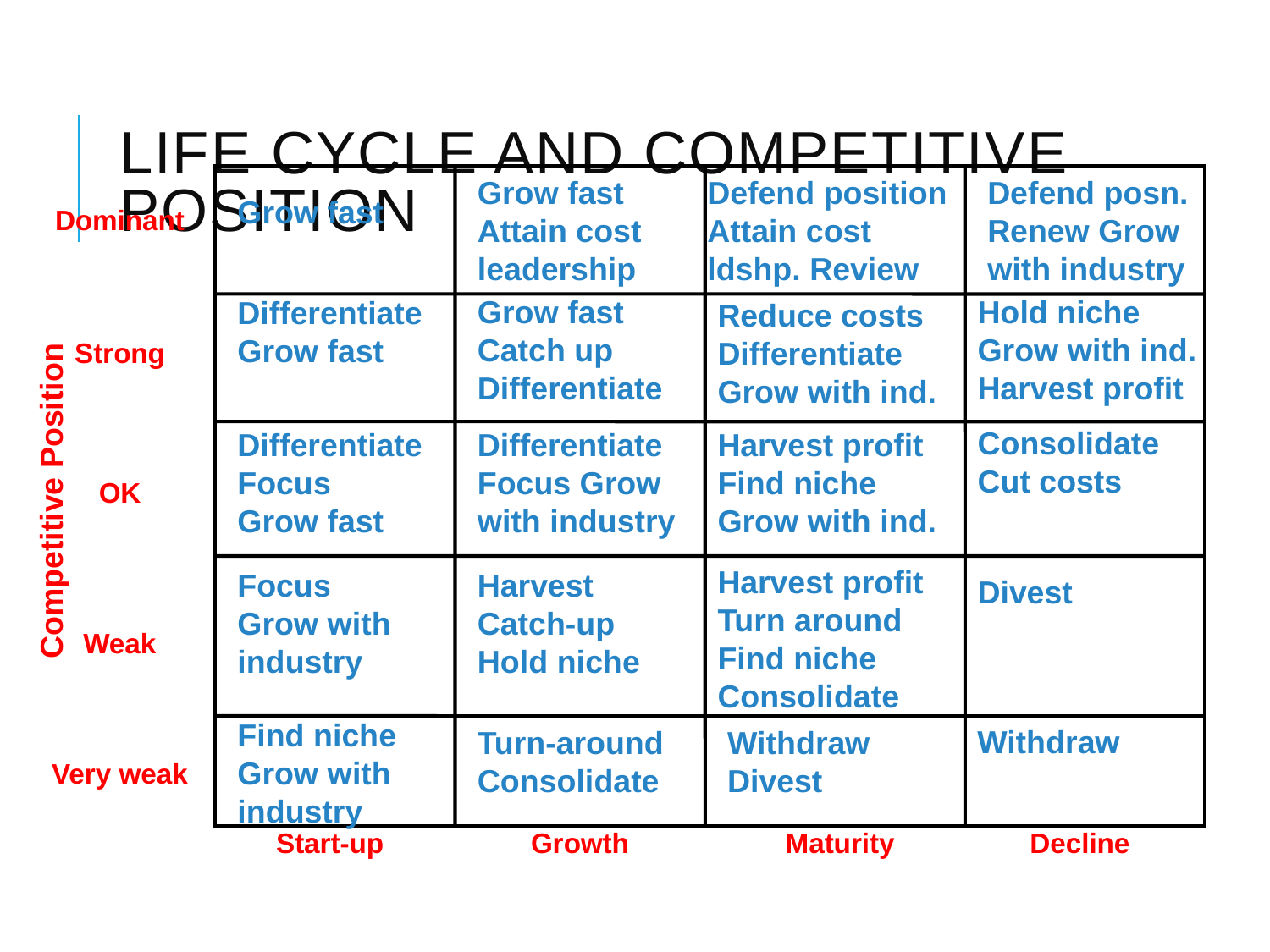

# Life Cycle and Competitive Position
Grow fast
Attain cost leadership
Defend position
Attain cost ldshp. Review
Defend posn.
Renew Grow with industry

Grow fast
Dominant
Grow fast
Catch up Differentiate
Differentiate
Grow fast
Reduce costs
Differentiate
Grow with ind.
Strong
Consolidate
Cut costs
Differentiate
Focus
Grow fast
Differentiate
Focus Grow with industry
Harvest profit Find niche
Grow with ind.
OK
Competitive Position
Harvest profit
Turn around Find niche Consolidate
Focus
Grow with industry
Harvest
Catch-up
Hold niche
Divest
Weak
Find niche
Grow with industry
Withdraw
Turn-around
Consolidate
Withdraw
Divest
Very weak
Start-up
Growth
Maturity
Decline

Hold niche
Grow with ind.
Harvest profit